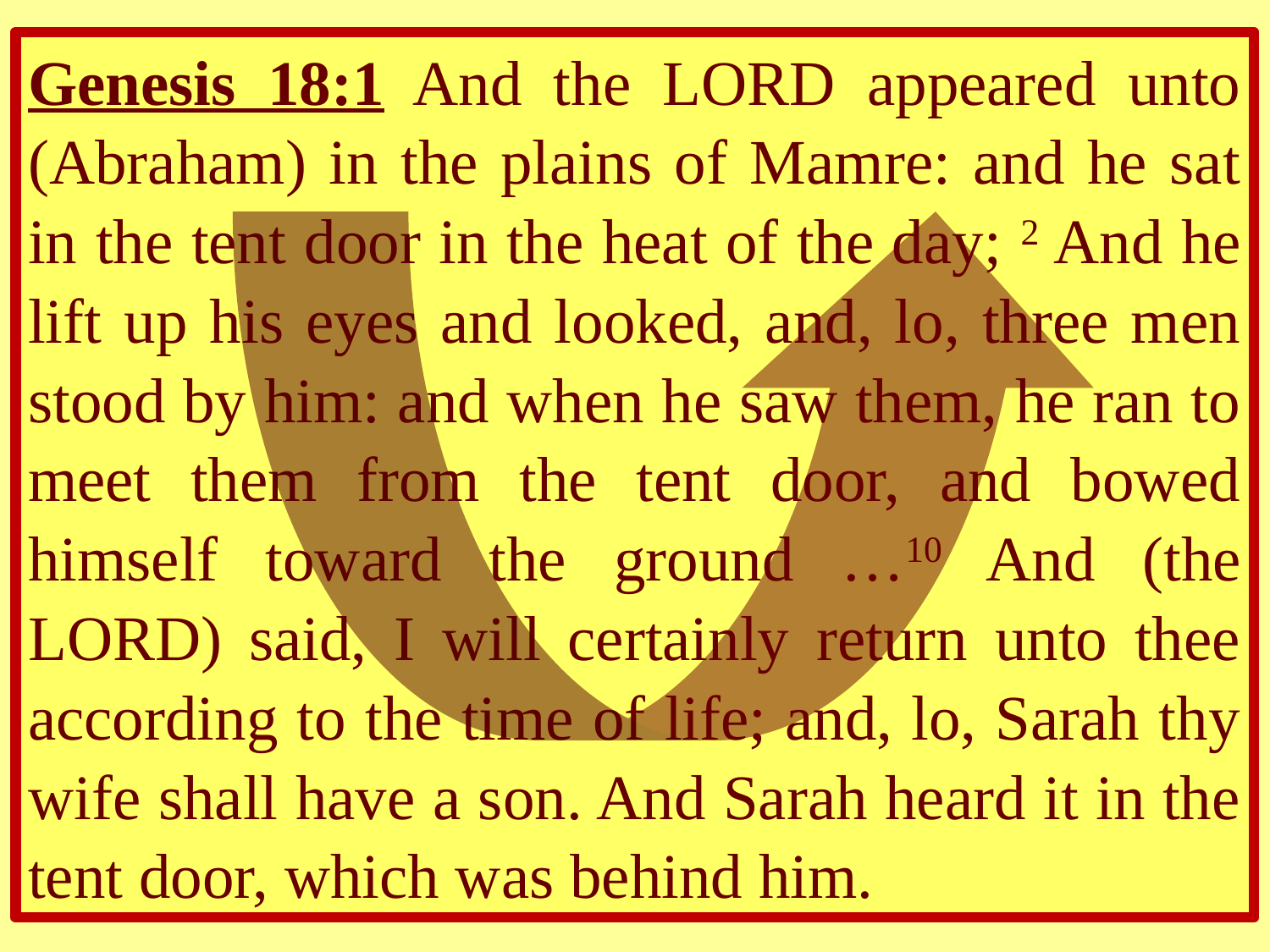

Genesis 18:1 And the LORD appeared unto (Abraham) in the plains of Mamre: and he sat in the tent door in the heat of the day; 2 And he lift up his eyes and looked, and, lo, three men stood by him: and when he saw them, he ran to meet them from the tent door, and bowed himself toward the ground …10 And (the LORD) said, I will certainly return unto thee according to the time of life; and, lo, Sarah thy wife shall have a son. And Sarah heard it in the tent door, which was behind him.
The
answer is
. . .
A